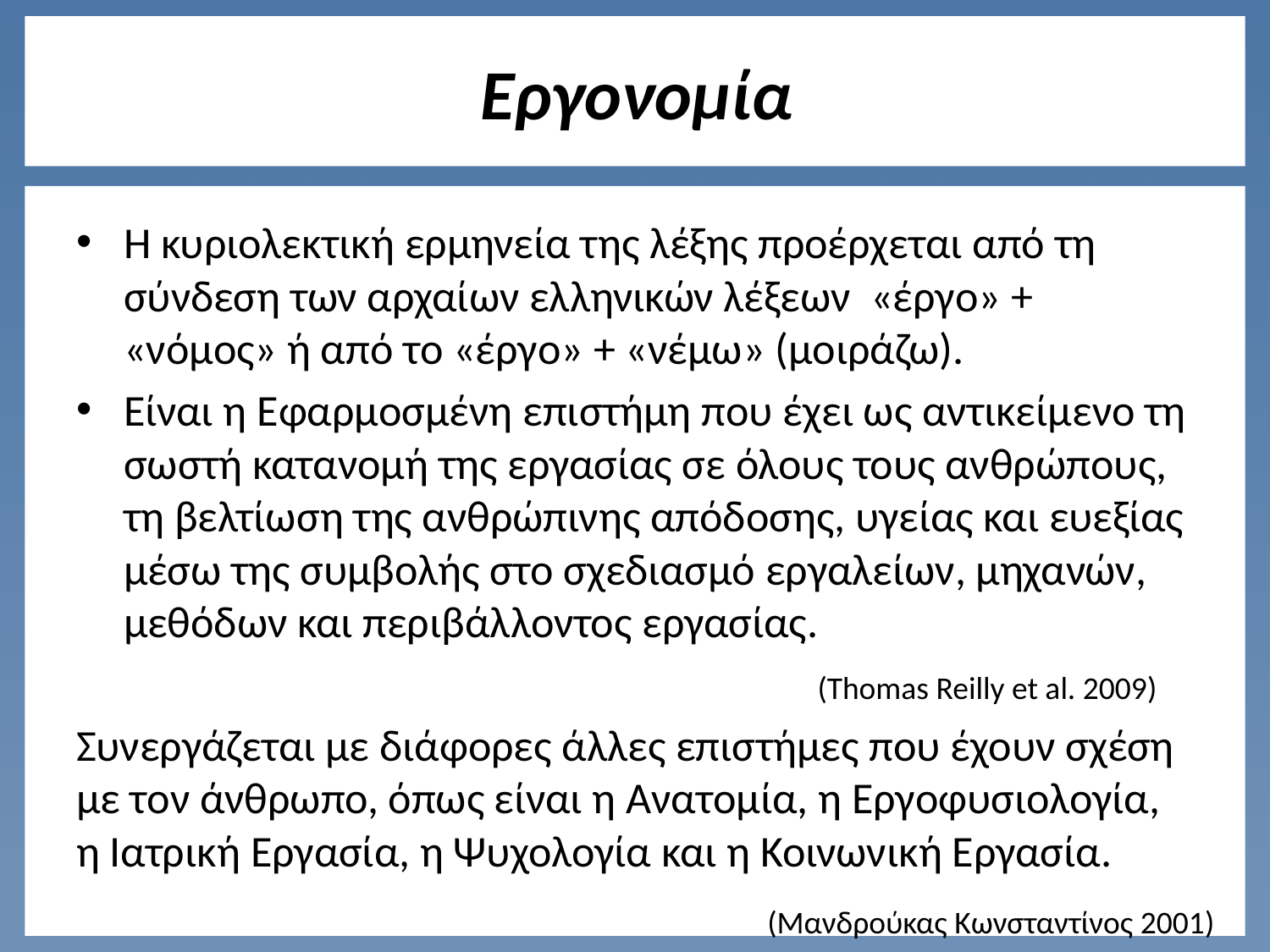

# Εργονομία
Η κυριολεκτική ερμηνεία της λέξης προέρχεται από τη σύνδεση των αρχαίων ελληνικών λέξεων  «έργο» + «νόμος» ή από το «έργο» + «νέμω» (μοιράζω).
Είναι η Εφαρμοσμένη επιστήμη που έχει ως αντικείμενο τη σωστή κατανομή της εργασίας σε όλους τους ανθρώπους, τη βελτίωση της ανθρώπινης απόδοσης, υγείας και ευεξίας μέσω της συμβολής στο σχεδιασμό εργαλείων, μηχανών, μεθόδων και περιβάλλοντος εργασίας.

Συνεργάζεται με διάφορες άλλες επιστήμες που έχουν σχέση με τον άνθρωπο, όπως είναι η Ανατομία, η Εργοφυσιολογία, η Ιατρική Εργασία, η Ψυχολογία και η Κοινωνική Εργασία.

(Thomas Reilly et al. 2009)
(Μανδρούκας Κωνσταντίνος 2001)